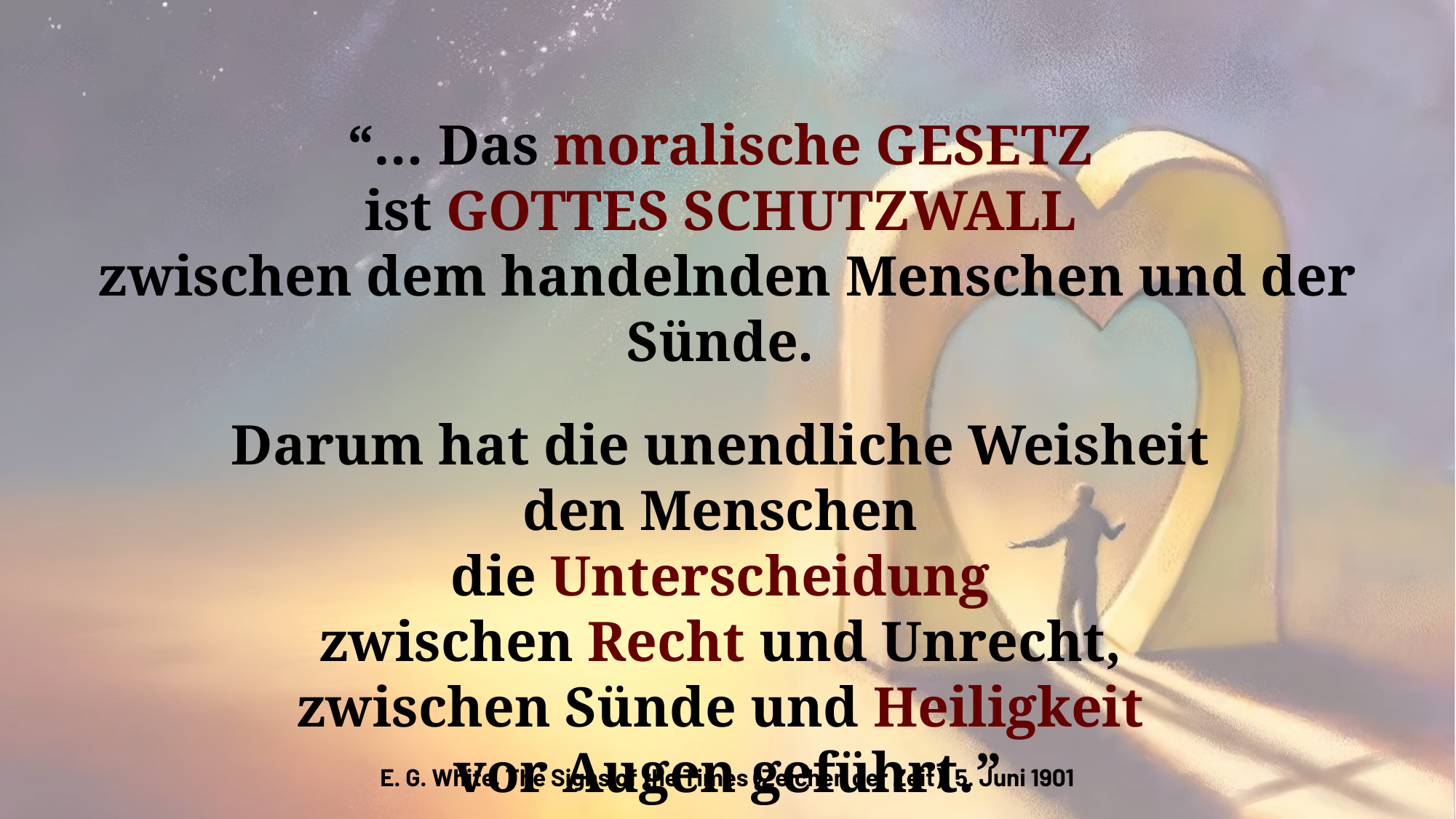

“… Das moralische GESETZ
ist GOTTES SCHUTZWALL
zwischen dem handelnden Menschen und der Sünde.

Darum hat die unendliche Weisheit
den Menschen
die Unterscheidung
zwischen Recht und Unrecht,
zwischen Sünde und Heiligkeit
vor Augen geführt.”
E. G. White, The Signs of the Times (Zeichen der Zeit), 5. Juni 1901